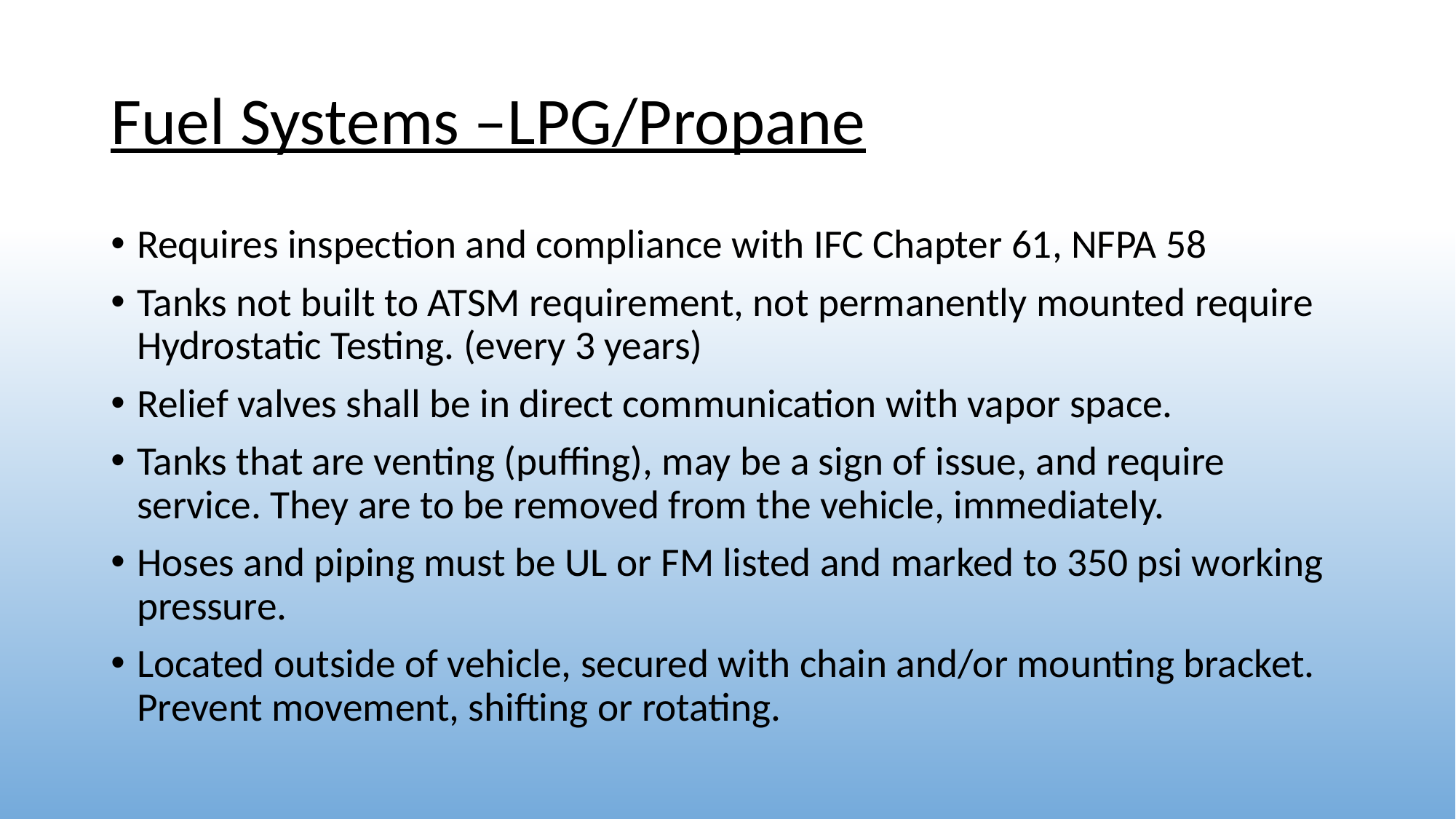

# Fuel Systems –LPG/Propane
Requires inspection and compliance with IFC Chapter 61, NFPA 58
Tanks not built to ATSM requirement, not permanently mounted require Hydrostatic Testing. (every 3 years)
Relief valves shall be in direct communication with vapor space.
Tanks that are venting (puffing), may be a sign of issue, and require service. They are to be removed from the vehicle, immediately.
Hoses and piping must be UL or FM listed and marked to 350 psi working pressure.
Located outside of vehicle, secured with chain and/or mounting bracket. Prevent movement, shifting or rotating.